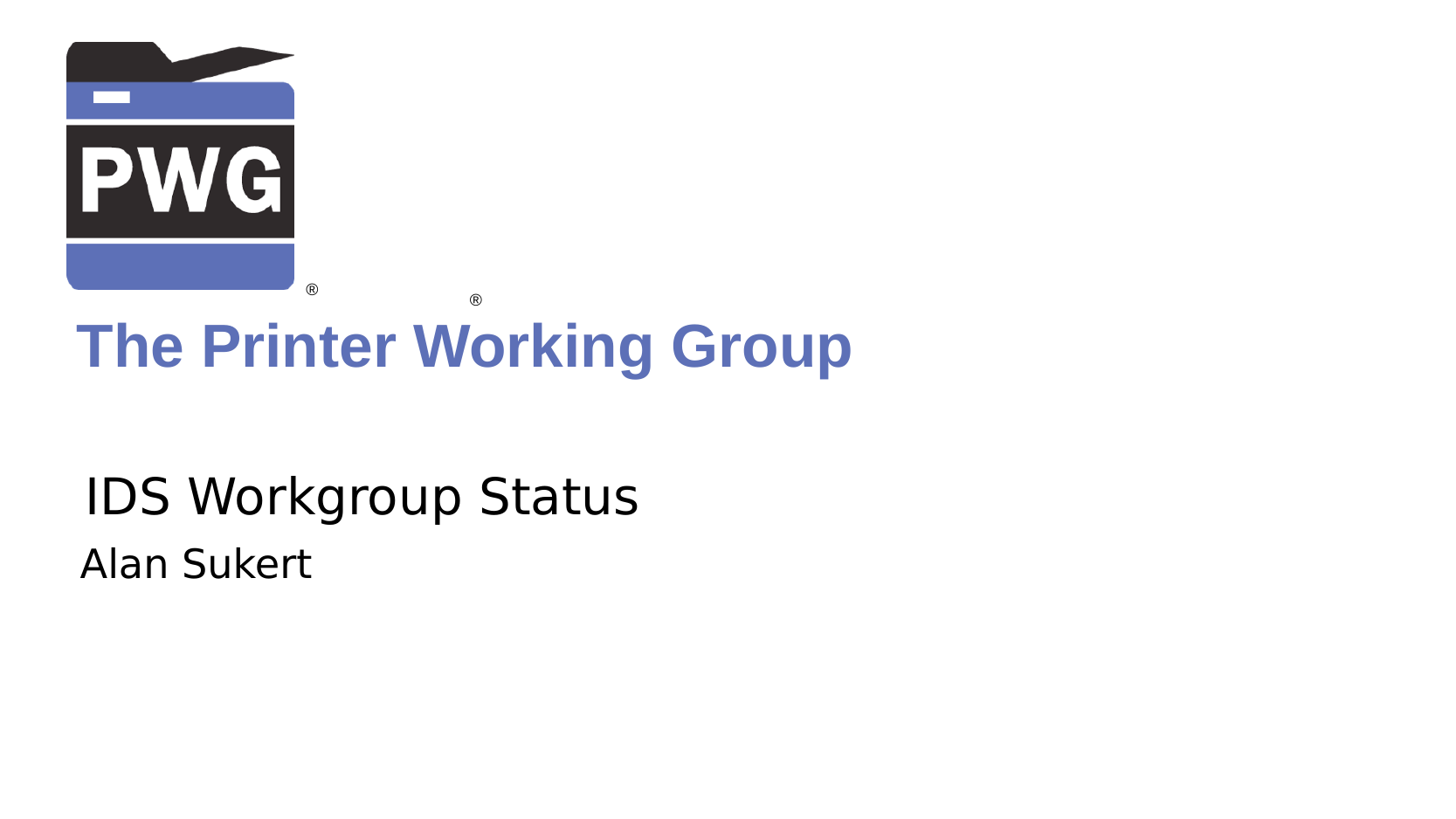

®
# IDS Workgroup Status
Alan Sukert